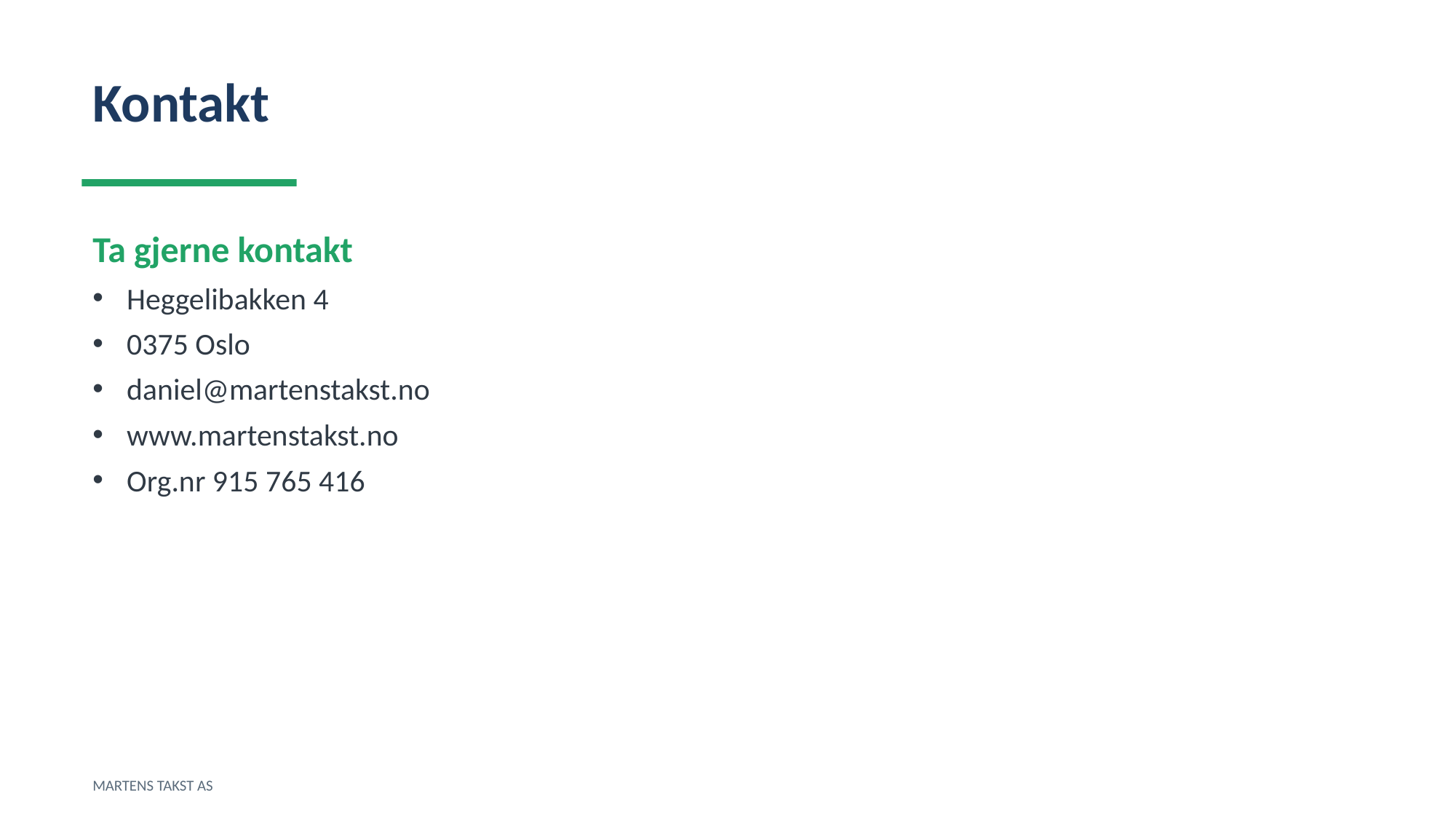

Kontakt

Ta gjerne kontakt
Heggelibakken 4
0375 Oslo
daniel@martenstakst.no
www.martenstakst.no
Org.nr 915 765 416
MARTENS TAKST AS